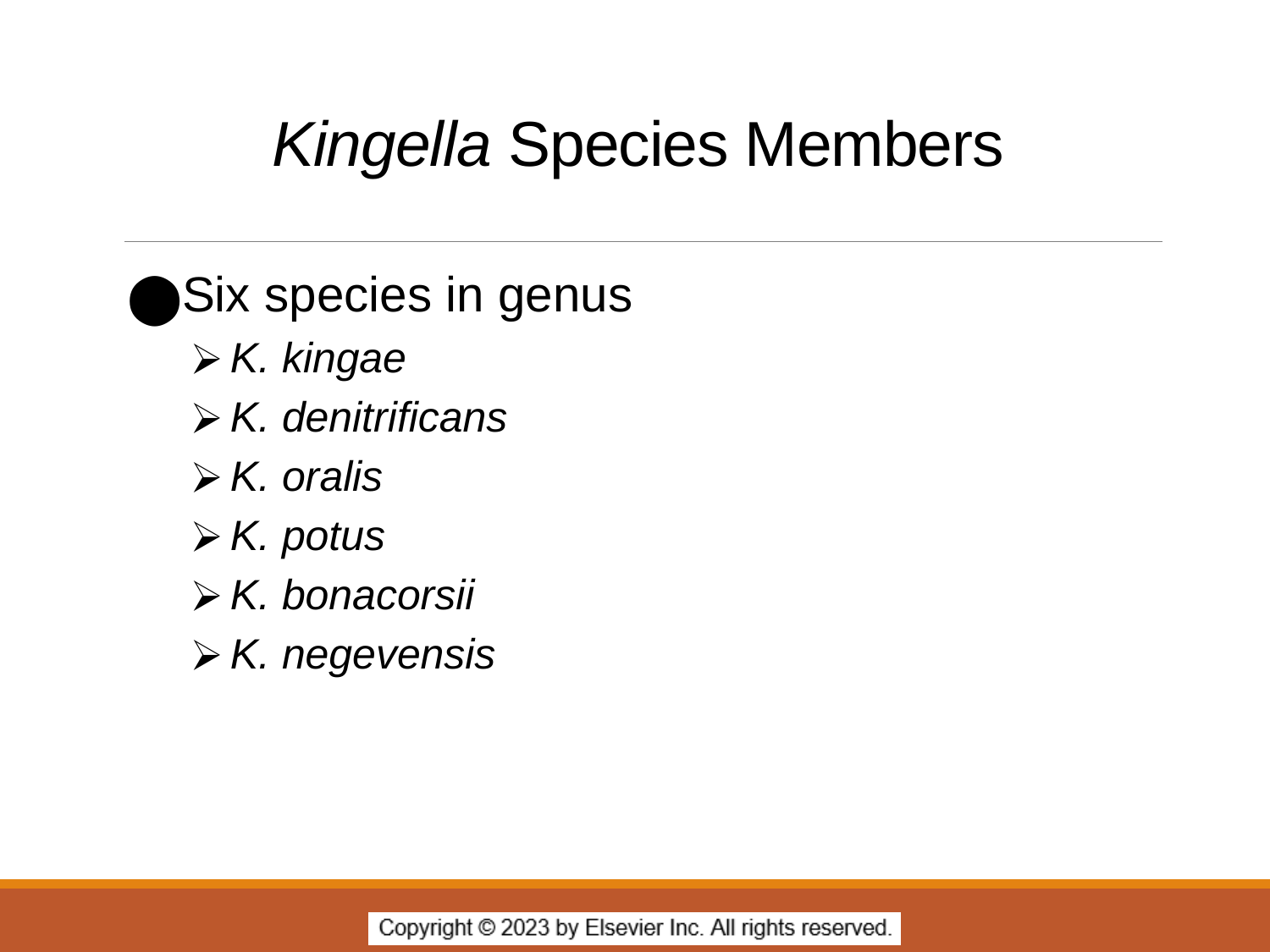

# Kingella Species Members
Six species in genus
K. kingae
K. denitrificans
K. oralis
K. potus
K. bonacorsii
K. negevensis